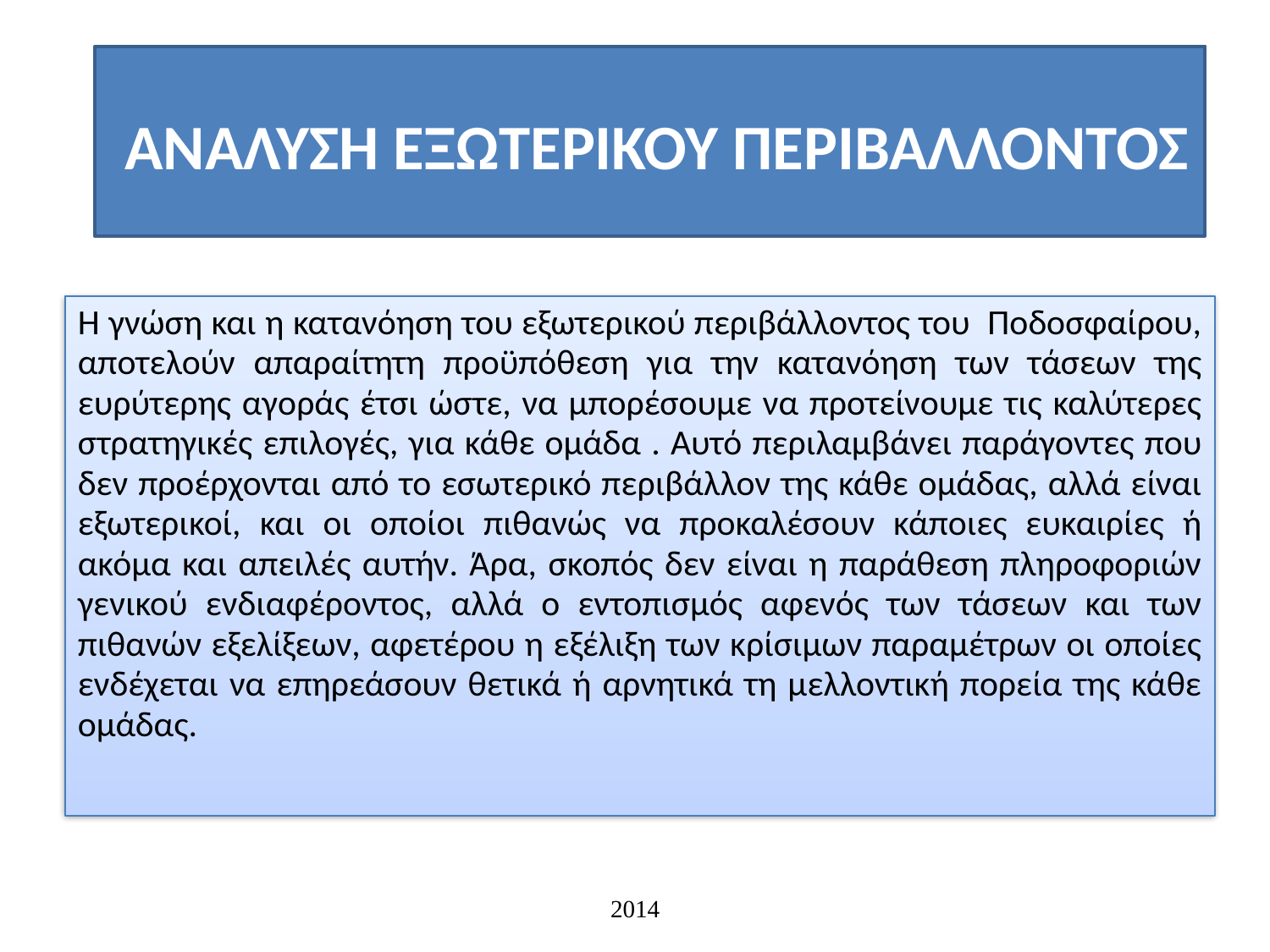

# ΑΝΑΛΥΣΗ ΕΞΩΤΕΡΙΚΟΥ ΠΕΡΙΒΑΛΛΟΝΤΟΣ
Η γνώση και η κατανόηση του εξωτερικού περιβάλλοντος του  Ποδοσφαίρου, αποτελούν απαραίτητη προϋπόθεση για την κατανόηση των τάσεων της ευρύτερης αγοράς έτσι ώστε, να μπορέσουμε να προτείνουμε τις καλύτερες στρατηγικές επιλογές, για κάθε ομάδα . Αυτό περιλαμβάνει παράγοντες που δεν προέρχονται από το εσωτερικό περιβάλλον της κάθε ομάδας, αλλά είναι εξωτερικοί, και οι οποίοι πιθανώς να προκαλέσουν κάποιες ευκαιρίες ή ακόμα και απειλές αυτήν. Άρα, σκοπός δεν είναι η παράθεση πληροφοριών γενικού ενδιαφέροντος, αλλά ο εντοπισμός αφενός των τάσεων και των πιθανών εξελίξεων, αφετέρου η εξέλιξη των κρίσιμων παραμέτρων οι οποίες ενδέχεται να επηρεάσουν θετικά ή αρνητικά τη μελλοντική πορεία της κάθε ομάδας.
2014